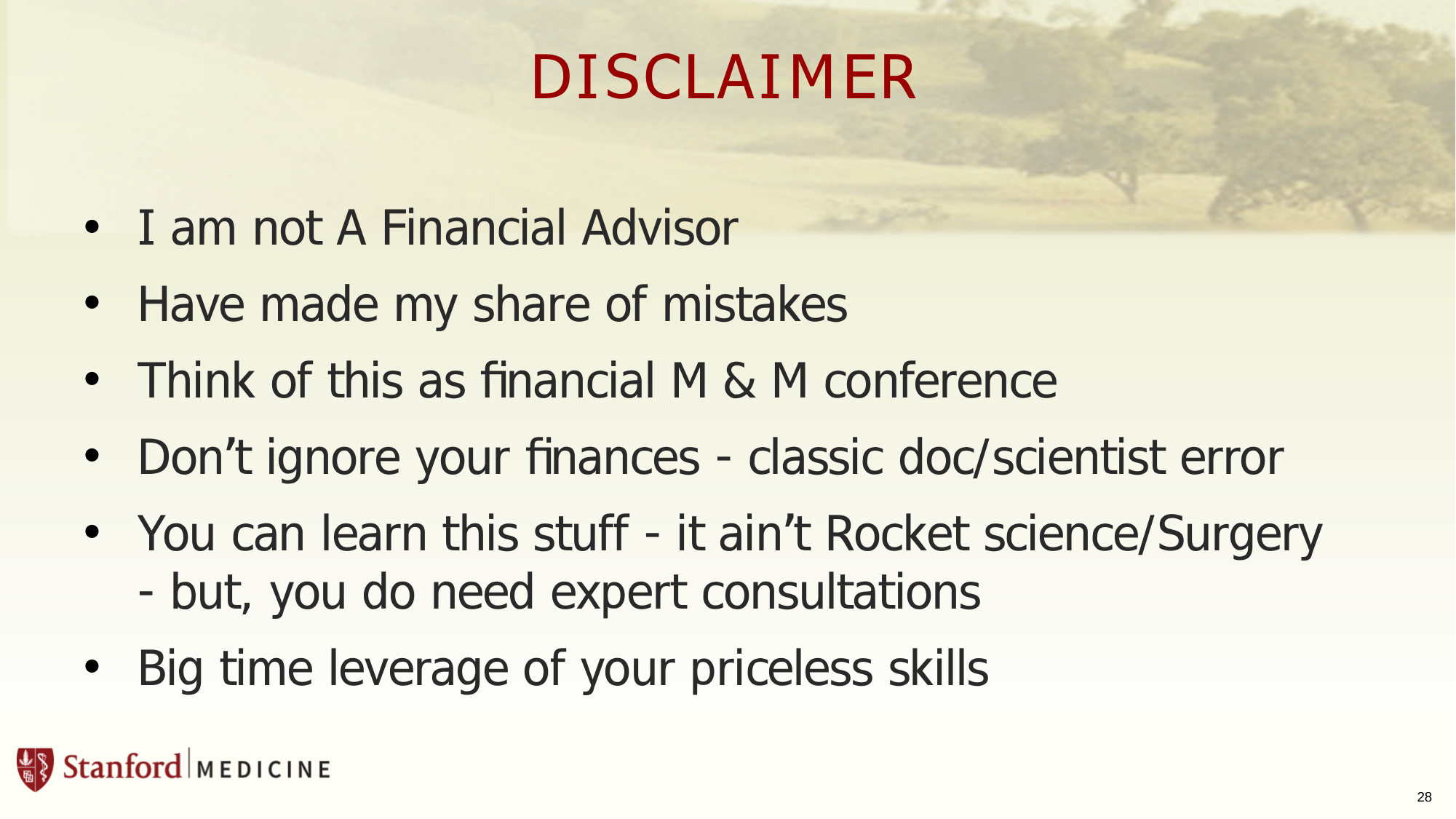

# DISCLAIMER
I am not A Financial Advisor
Have made my share of mistakes
Think of this as financial M & M conference
Don’t ignore your finances - classic doc/scientist error
You can learn this stuff - it ain’t Rocket science/Surgery
- but, you do need expert consultations
Big time leverage of your priceless skills